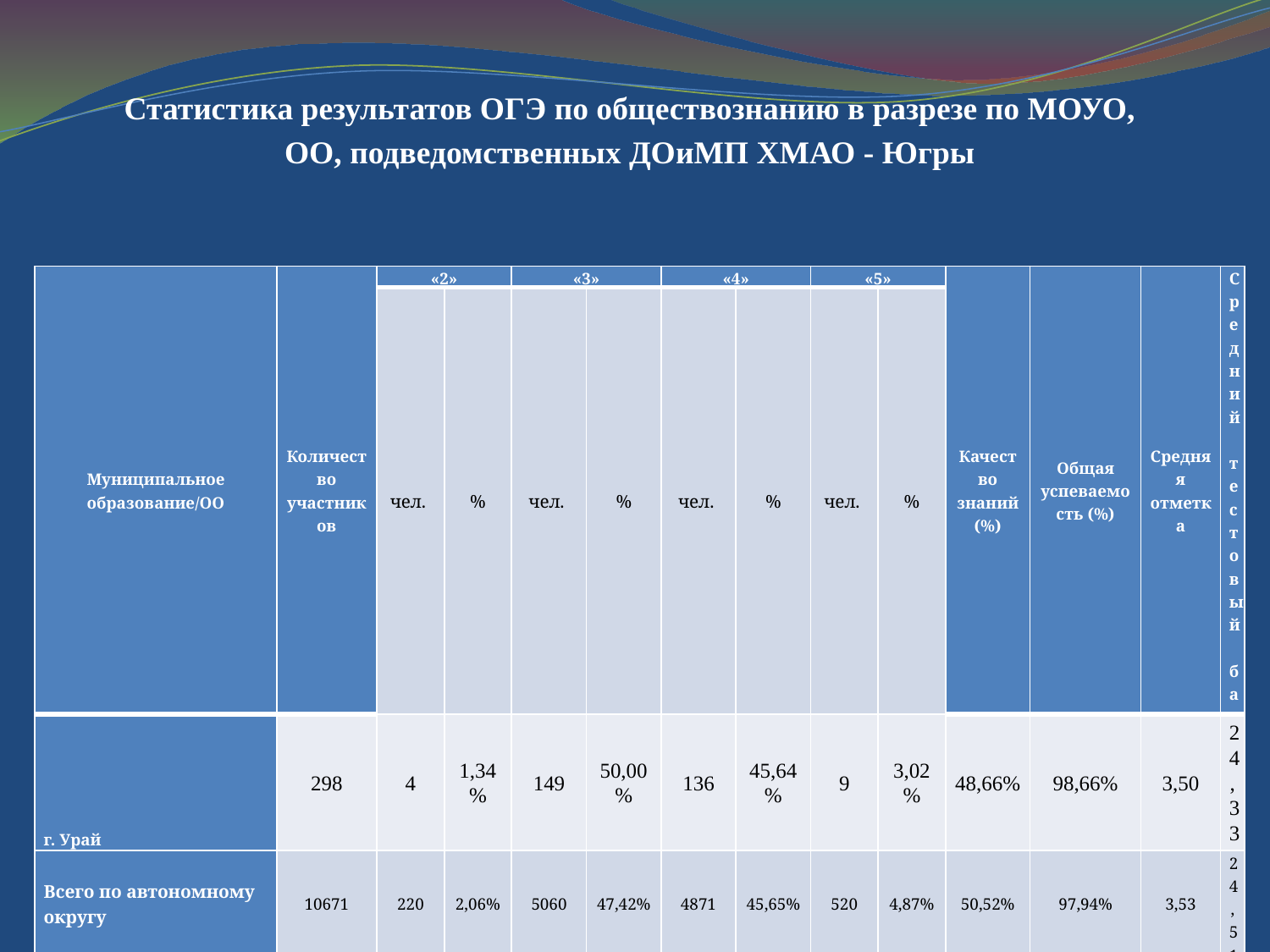

Статистика результатов ОГЭ по обществознанию в разрезе по МОУО, ОО, подведомственных ДОиМП ХМАО - Югры
| Муниципальное образование/ОО | Количество участников | «2» |  | «3» |  | «4» |  | «5» |  | Качество знаний (%) | Общая успеваемость (%) | Средняя отметка | Средний тестовый балл |
| --- | --- | --- | --- | --- | --- | --- | --- | --- | --- | --- | --- | --- | --- |
|  |  | чел. | % | чел. | % | чел. | % | чел. | % |  |  |  |  |
| г. Урай | 298 | 4 | 1,34% | 149 | 50,00% | 136 | 45,64% | 9 | 3,02% | 48,66% | 98,66% | 3,50 | 24,33 |
| Всего по автономному округу | 10671 | 220 | 2,06% | 5060 | 47,42% | 4871 | 45,65% | 520 | 4,87% | 50,52% | 97,94% | 3,53 | 24,51 |